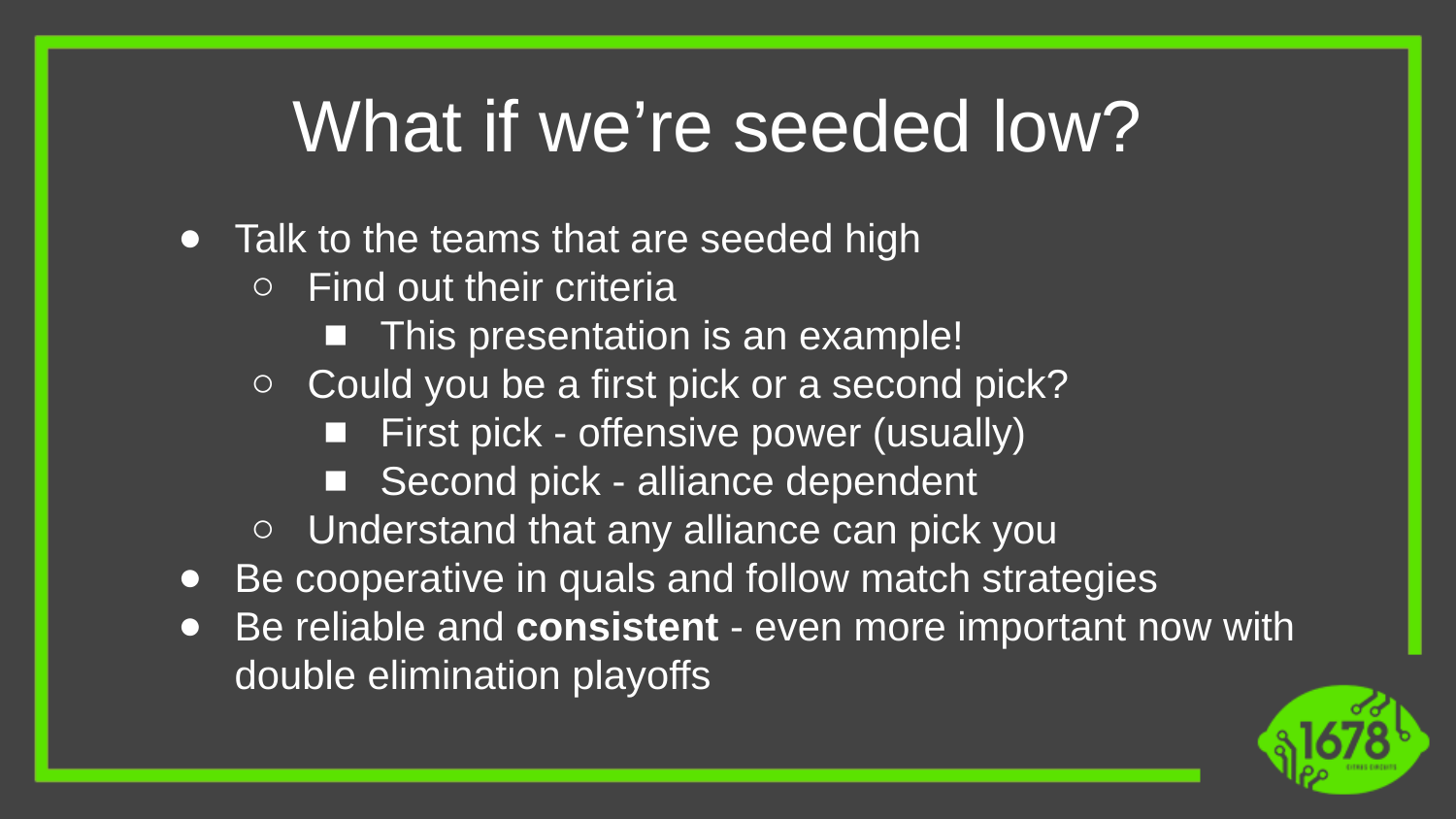

What if we’re seeded low?
Talk to the teams that are seeded high
Find out their criteria
This presentation is an example!
Could you be a first pick or a second pick?
First pick - offensive power (usually)
Second pick - alliance dependent
Understand that any alliance can pick you
Be cooperative in quals and follow match strategies
Be reliable and consistent - even more important now with double elimination playoffs